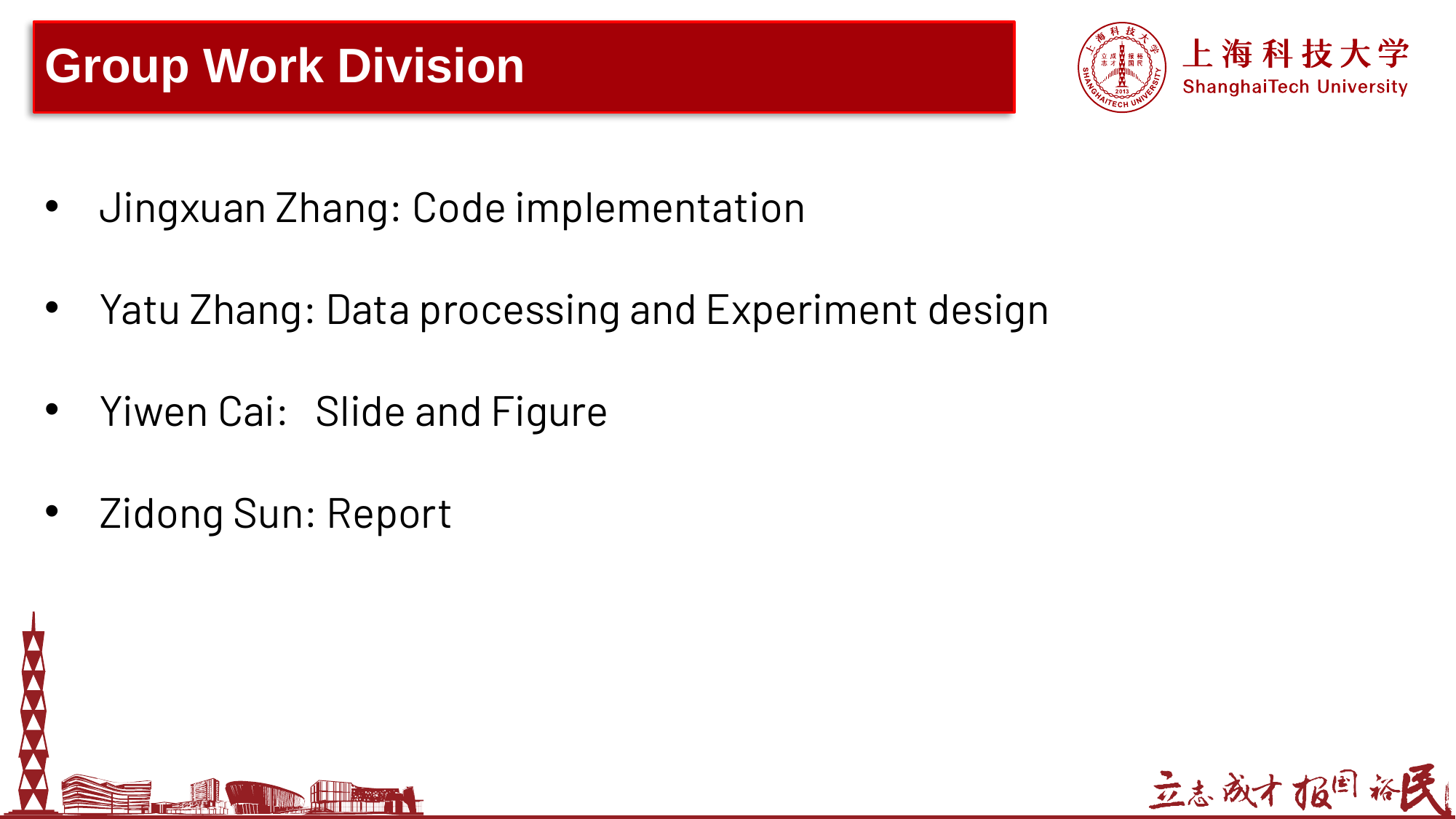

# Group Work Division
Jingxuan Zhang: Code implementation

Yatu Zhang: Data processing and Experiment design

Yiwen Cai:   Slide and Figure

Zidong Sun: Report